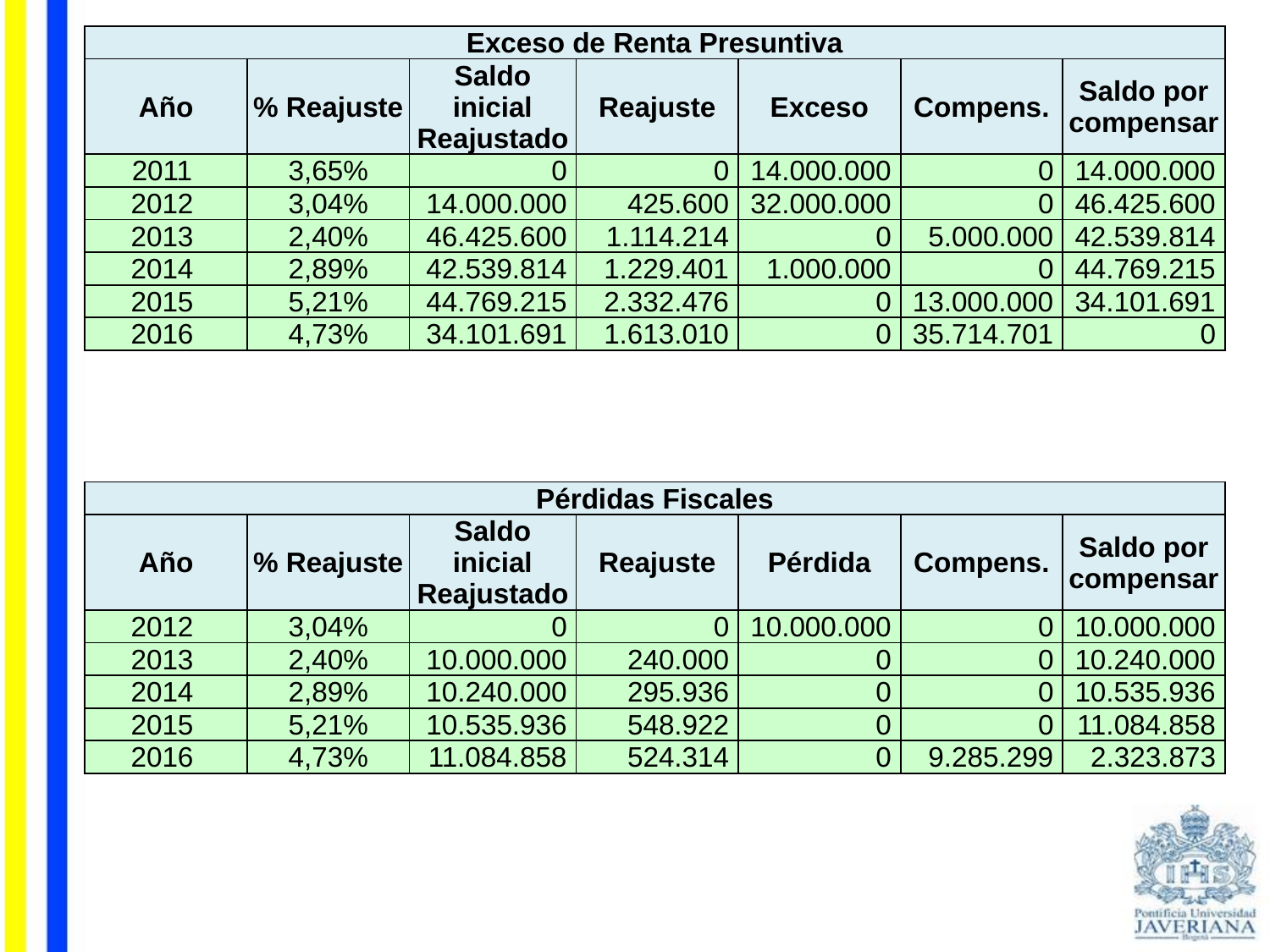

| Exceso de Renta Presuntiva |  |  |  |  |  |  |
| --- | --- | --- | --- | --- | --- | --- |
| Año | % Reajuste | Saldo inicial Reajustado | Reajuste | Exceso | Compens. | Saldo por compensar |
| 2011 | 3,65% | 0 | 0 | 14.000.000 | 0 | 14.000.000 |
| 2012 | 3,04% | 14.000.000 | 425.600 | 32.000.000 | 0 | 46.425.600 |
| 2013 | 2,40% | 46.425.600 | 1.114.214 | 0 | 5.000.000 | 42.539.814 |
| 2014 | 2,89% | 42.539.814 | 1.229.401 | 1.000.000 | 0 | 44.769.215 |
| 2015 | 5,21% | 44.769.215 | 2.332.476 | 0 | 13.000.000 | 34.101.691 |
| 2016 | 4,73% | 34.101.691 | 1.613.010 | 0 | 35.714.701 | 0 |
| Pérdidas Fiscales |  |  |  |  |  |  |
| --- | --- | --- | --- | --- | --- | --- |
| Año | % Reajuste | Saldo inicial Reajustado | Reajuste | Pérdida | Compens. | Saldo por compensar |
| 2012 | 3,04% | 0 | 0 | 10.000.000 | 0 | 10.000.000 |
| 2013 | 2,40% | 10.000.000 | 240.000 | 0 | 0 | 10.240.000 |
| 2014 | 2,89% | 10.240.000 | 295.936 | 0 | 0 | 10.535.936 |
| 2015 | 5,21% | 10.535.936 | 548.922 | 0 | 0 | 11.084.858 |
| 2016 | 4,73% | 11.084.858 | 524.314 | 0 | 9.285.299 | 2.323.873 |